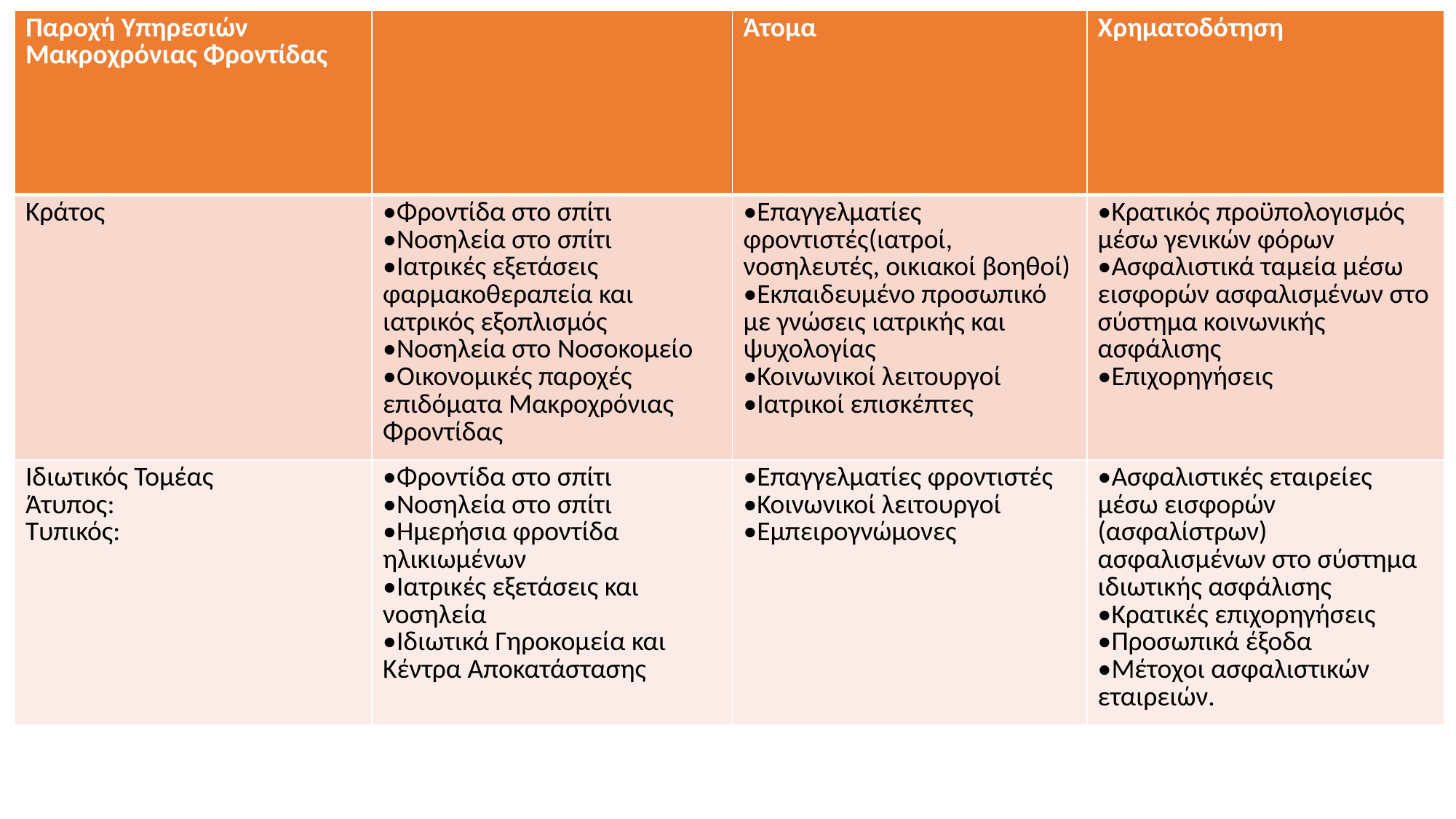

| Παροχή Υπηρεσιών Μακροχρόνιας Φροντίδας |  | Άτομα | Χρηματοδότηση |
| --- | --- | --- | --- |
| Κράτος | •Φροντίδα στο σπίτι •Νοσηλεία στο σπίτι •Ιατρικές εξετάσεις φαρμακοθεραπεία και ιατρικός εξοπλισμός •Νοσηλεία στο Νοσοκομείο •Οικονομικές παροχές επιδόματα Μακροχρόνιας Φροντίδας | •Επαγγελματίες φροντιστές(ιατροί, νοσηλευτές, οικιακοί βοηθοί) •Εκπαιδευμένο προσωπικό με γνώσεις ιατρικής και ψυχολογίας •Κοινωνικοί λειτουργοί •Ιατρικοί επισκέπτες | •Κρατικός προϋπολογισμός μέσω γενικών φόρων •Ασφαλιστικά ταμεία μέσω εισφορών ασφαλισμένων στο σύστημα κοινωνικής ασφάλισης •Επιχορηγήσεις |
| Ιδιωτικός Τομέας Άτυπος: Τυπικός: | •Φροντίδα στο σπίτι •Νοσηλεία στο σπίτι •Ημερήσια φροντίδα ηλικιωμένων •Ιατρικές εξετάσεις και νοσηλεία •Ιδιωτικά Γηροκομεία και Κέντρα Αποκατάστασης | •Επαγγελματίες φροντιστές •Κοινωνικοί λειτουργοί •Εμπειρογνώμονες | •Ασφαλιστικές εταιρείες μέσω εισφορών (ασφαλίστρων) ασφαλισμένων στο σύστημα ιδιωτικής ασφάλισης •Κρατικές επιχορηγήσεις •Προσωπικά έξοδα •Μέτοχοι ασφαλιστικών εταιρειών. |